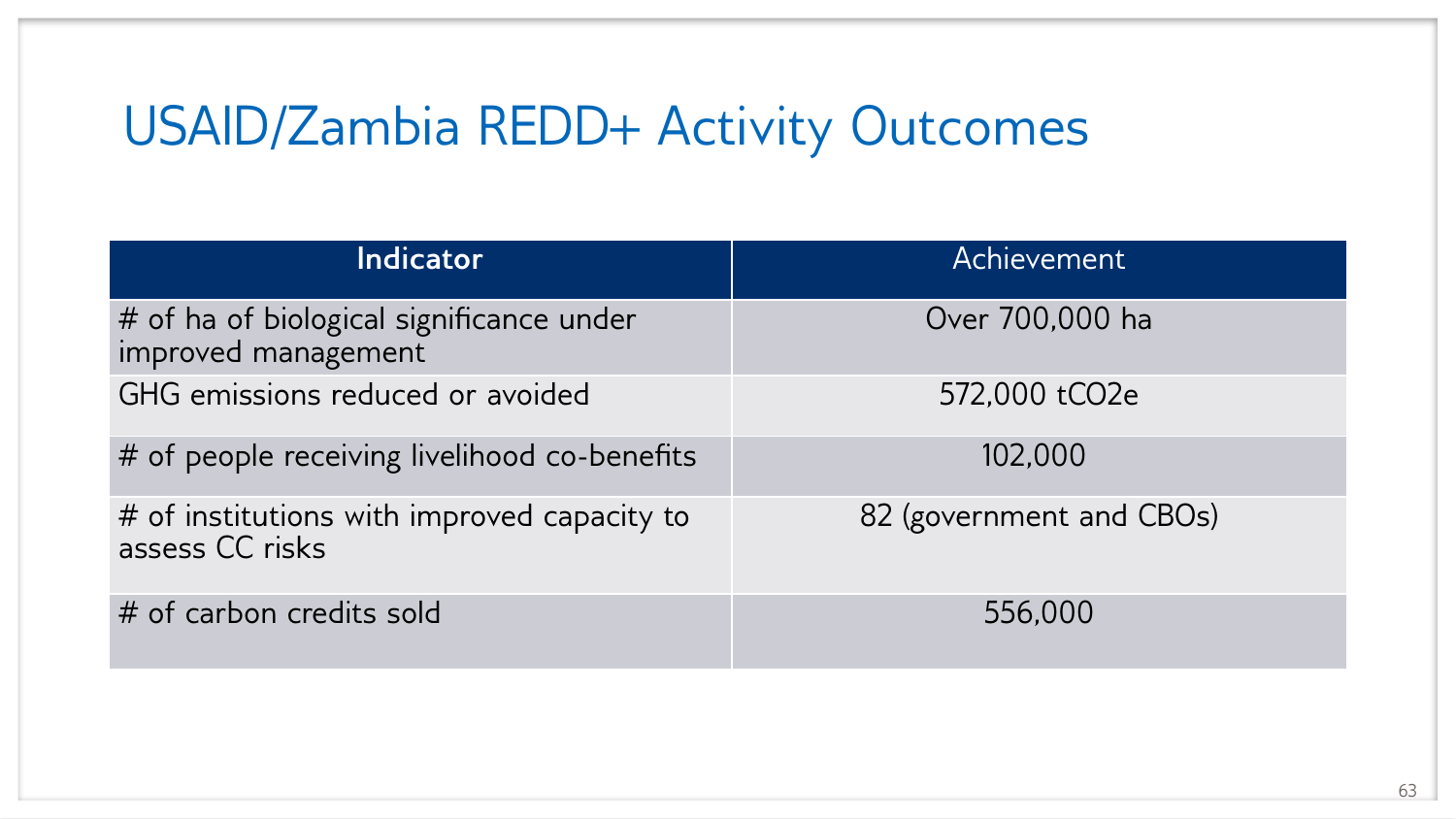

# USAID/Zambia REDD+ Activity Outcomes
| Indicator | Achievement |
| --- | --- |
| # of ha of biological significance under improved management | Over 700,000 ha |
| GHG emissions reduced or avoided | 572,000 tCO2e |
| # of people receiving livelihood co-benefits | 102,000 |
| # of institutions with improved capacity to assess CC risks | 82 (government and CBOs) |
| # of carbon credits sold | 556,000 |
63